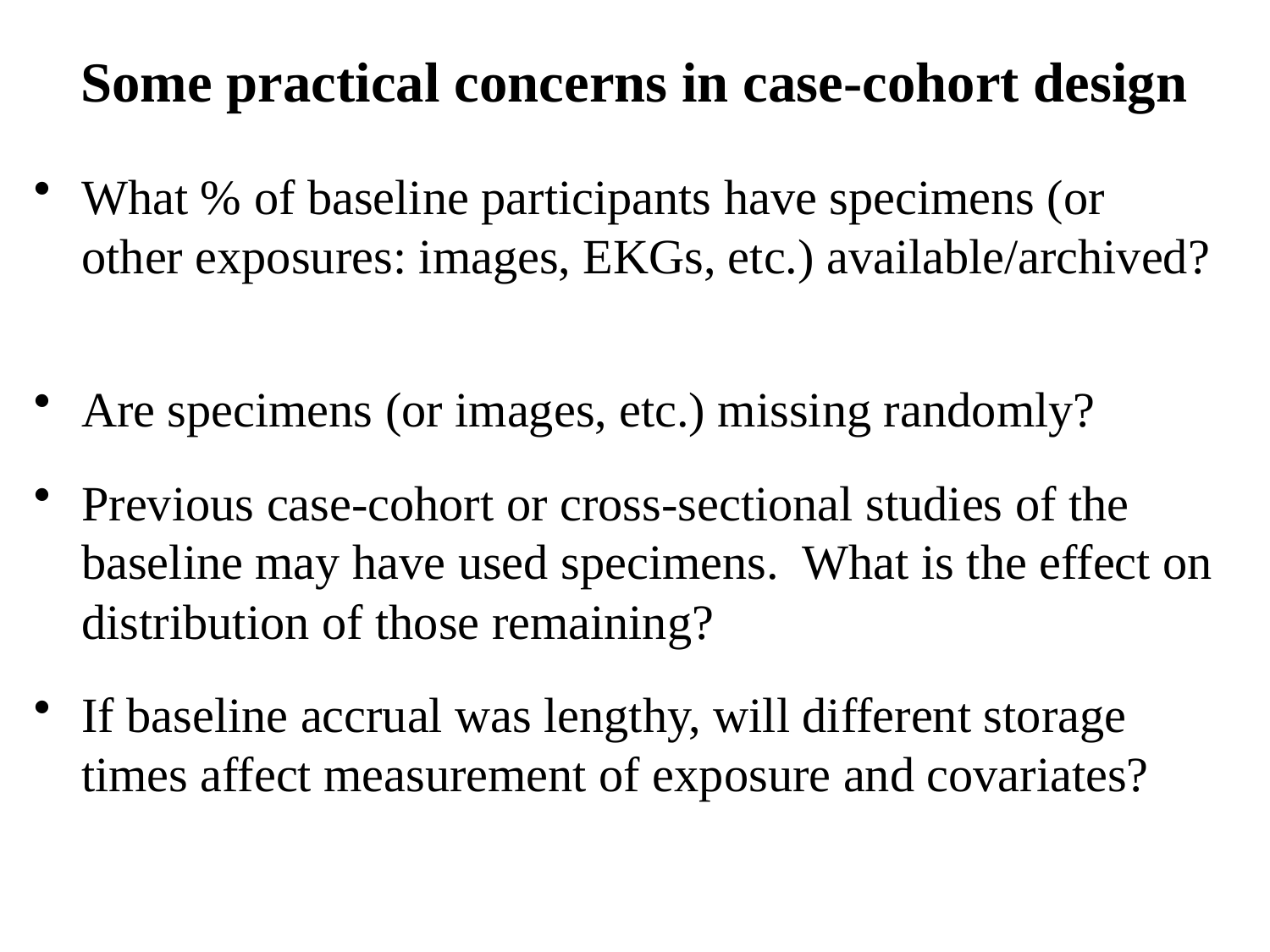

# Some practical concerns in case-cohort design
What % of baseline participants have specimens (or other exposures: images, EKGs, etc.) available/archived?

Are specimens (or images, etc.) missing randomly?

Previous case-cohort or cross-sectional studies of the baseline may have used specimens.  What is the effect on distribution of those remaining?

If baseline accrual was lengthy, will different storage times affect measurement of exposure and covariates?